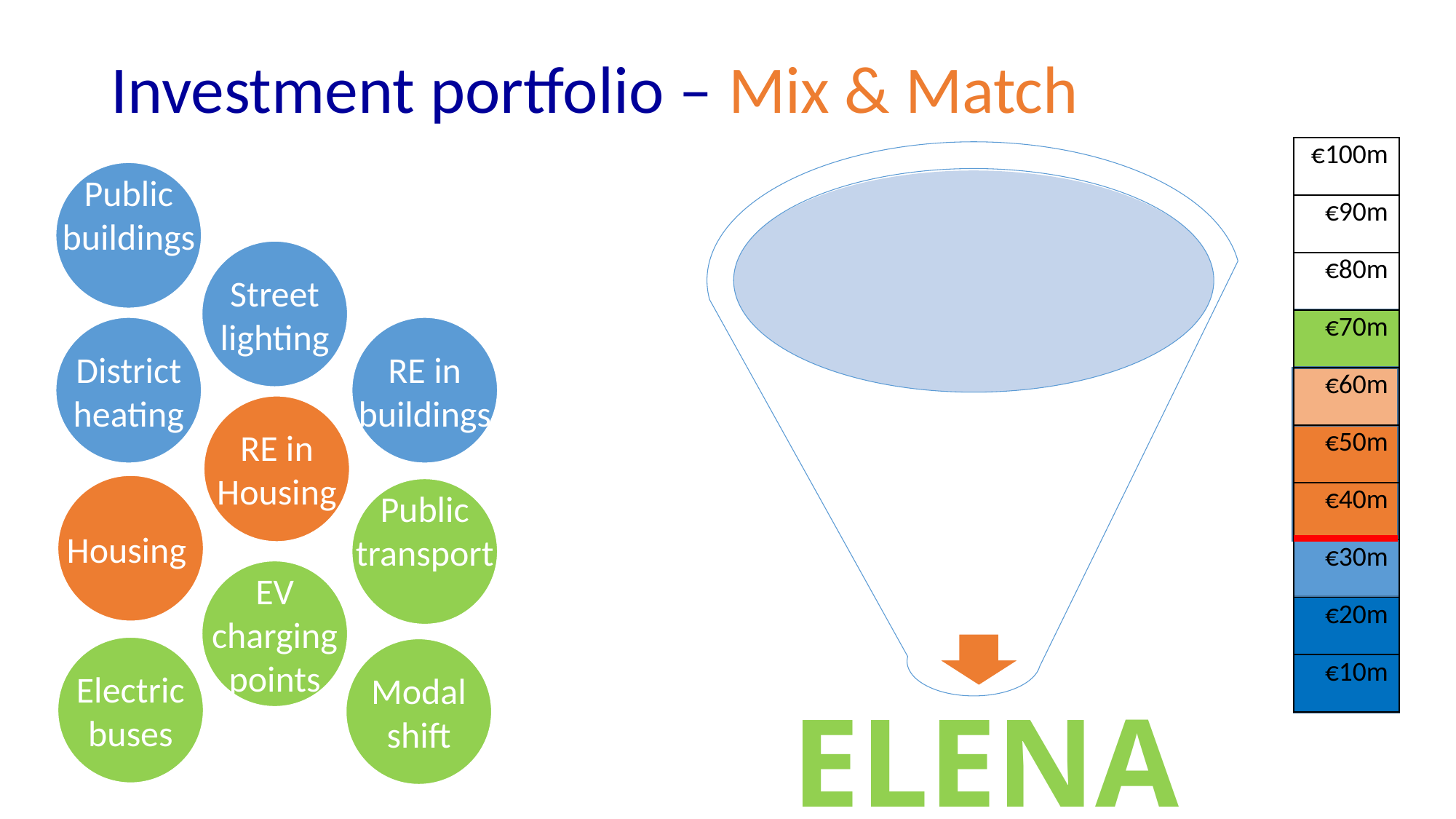

# Investment portfolio – Mix & Match
| €100m |
| --- |
| €90m |
| €80m |
| €70m |
| €60m |
| €50m |
| €40m |
| €30m |
| €20m |
| €10m |

Public buildings

Street lighting

District heating
RE in buildings

RE in Housing

Housing
Public transport

EV charging points

Electric buses

Modal shift
ELENA